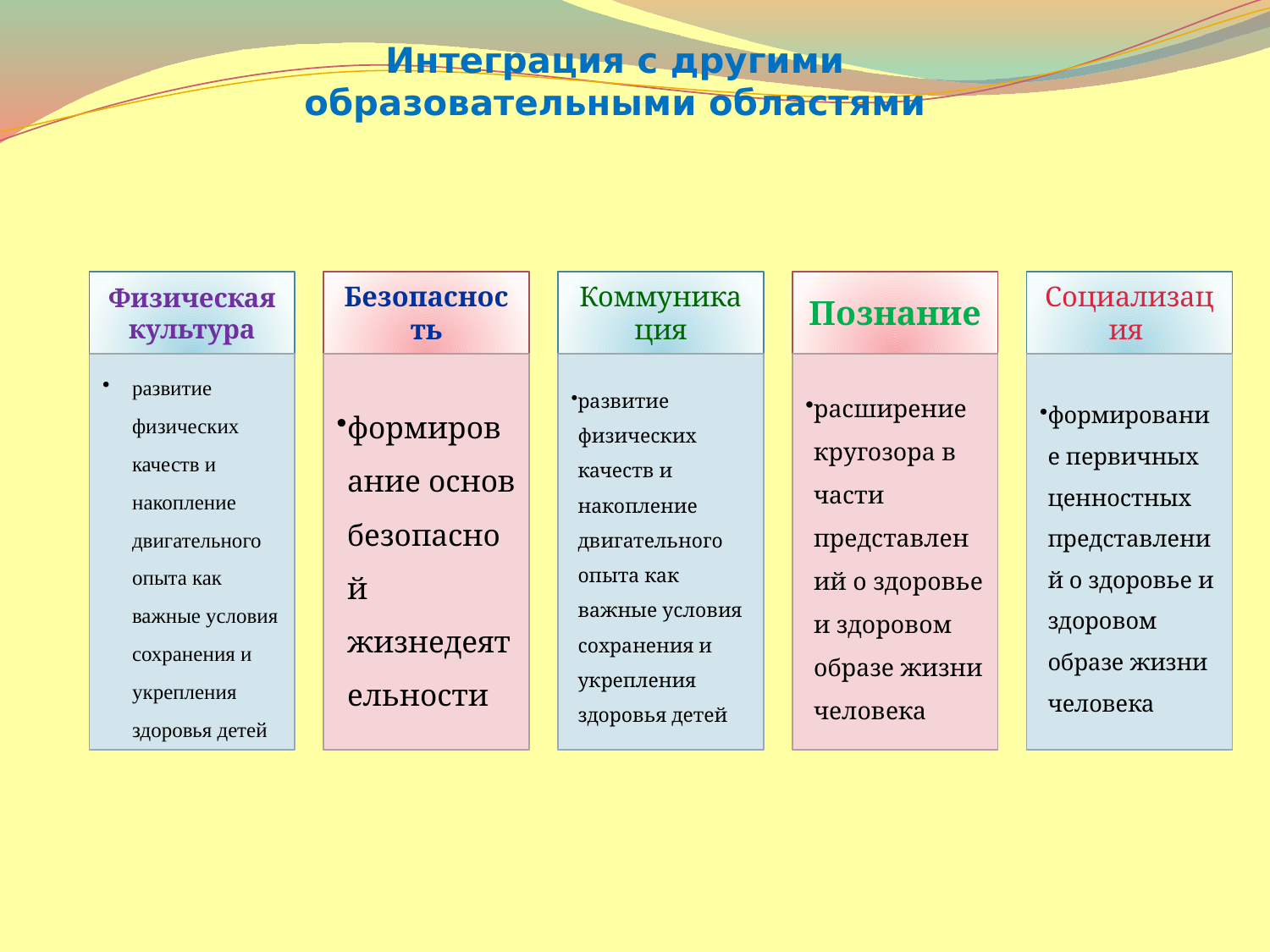

# Интеграция с другими образовательными областями
Физическая культура
Безопасность
Коммуникация
Познание
Социализация